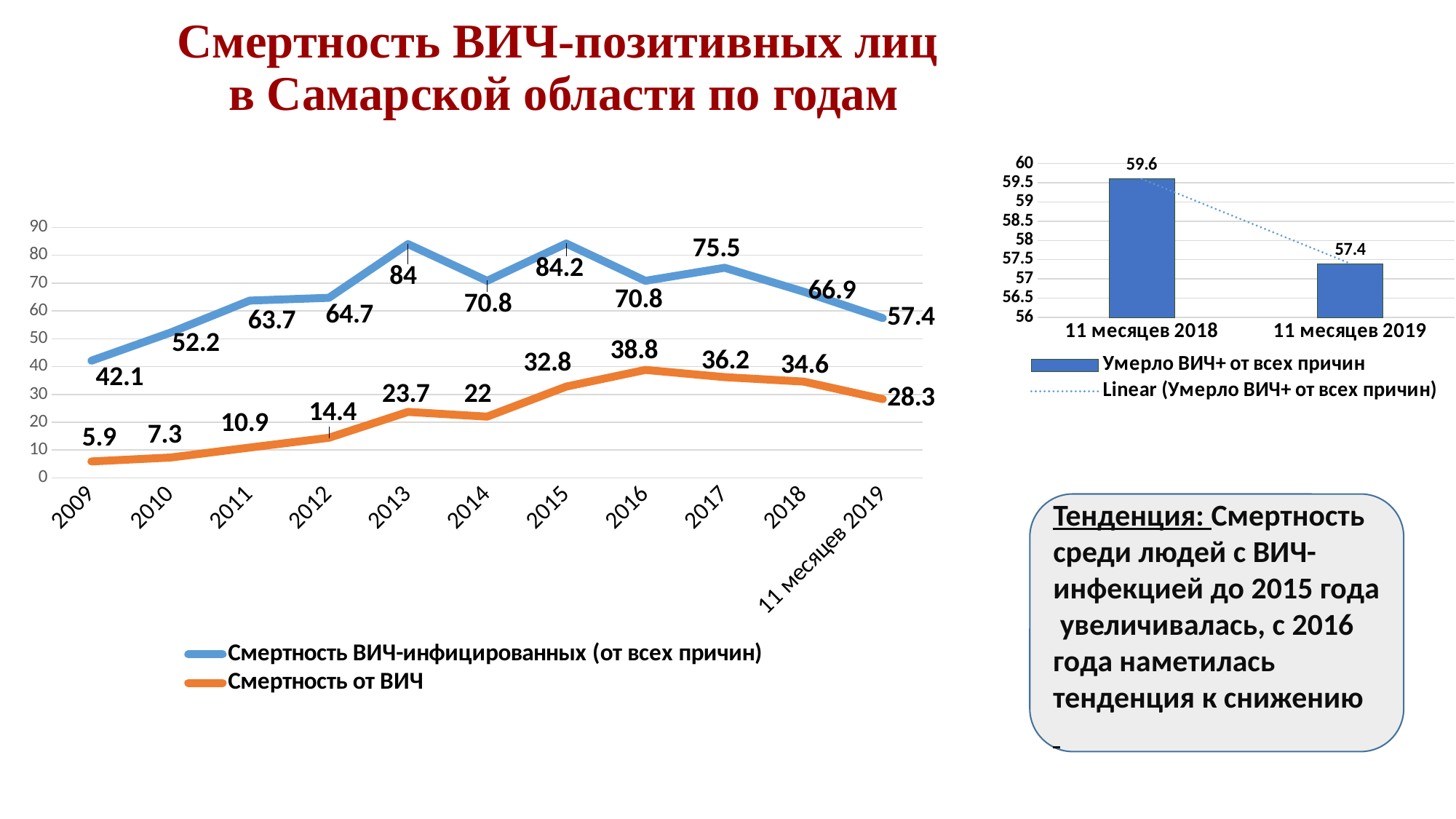

# Смертность ВИЧ-позитивных лиц в Самарской области по годам

### Chart

| Category | Умерло ВИЧ+ от всех причин |
|---|---|
| 11 месяцев 2018 | 59.6 |
| 11 месяцев 2019 | 57.4 |

### Chart

| Category | Смертность ВИЧ-инфицированных (от всех причин) | Смертность от ВИЧ | Столбец1 |
|---|---|---|---|
| 2009 | 42.1 | 5.9 | None |
| 2010 | 52.2 | 7.3 | None |
| 2011 | 63.7 | 10.9 | None |
| 2012 | 64.7 | 14.4 | None |
| 2013 | 84.0 | 23.7 | None |
| 2014 | 70.8 | 22.0 | None |
| 2015 | 84.2 | 32.8 | None |
| 2016 | 70.8 | 38.8 | None |
| 2017 | 75.5 | 36.2 | None |
| 2018 | 66.9 | 34.6 | None |
| 11 месяцев 2019 | 57.4 | 28.3 | None |
Тенденция: Смертность среди людей с ВИЧ-инфекцией до 2015 года  увеличивалась, с 2016 года наметилась тенденция к снижению